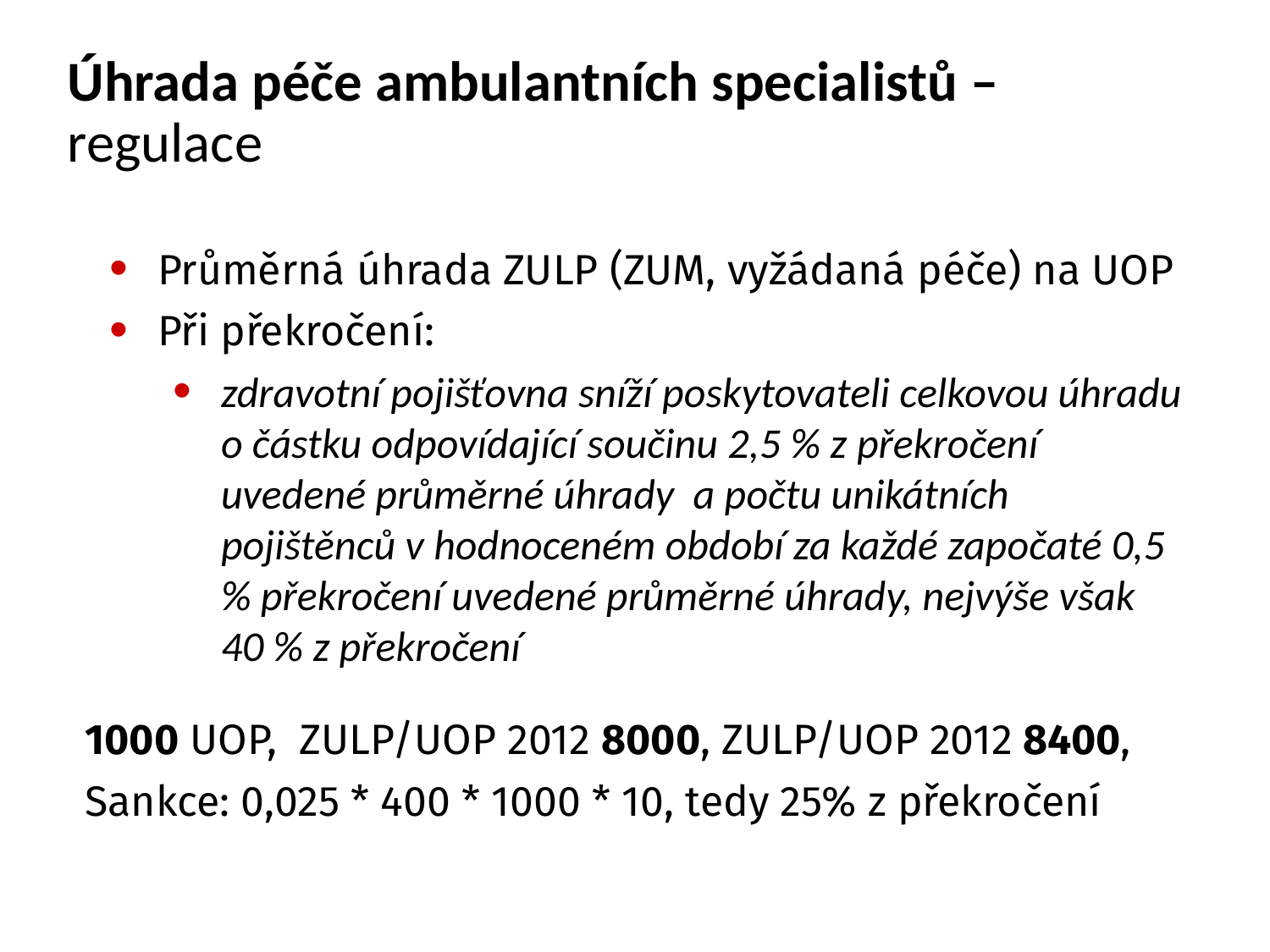

Úhrada péče ambulantních specialistů – regulace
Průměrná úhrada ZULP (ZUM, vyžádaná péče) na UOP
Při překročení:
zdravotní pojišťovna sníží poskytovateli celkovou úhradu o částku odpovídající součinu 2,5 % z překročení uvedené průměrné úhrady  a počtu unikátních pojištěnců v hodnoceném období za každé započaté 0,5 % překročení uvedené průměrné úhrady, nejvýše však 40 % z překročení
1000 UOP,  ZULP/UOP 2012 8000, ZULP/UOP 2012 8400,
Sankce: 0,025 * 400 * 1000 * 10, tedy 25% z překročení